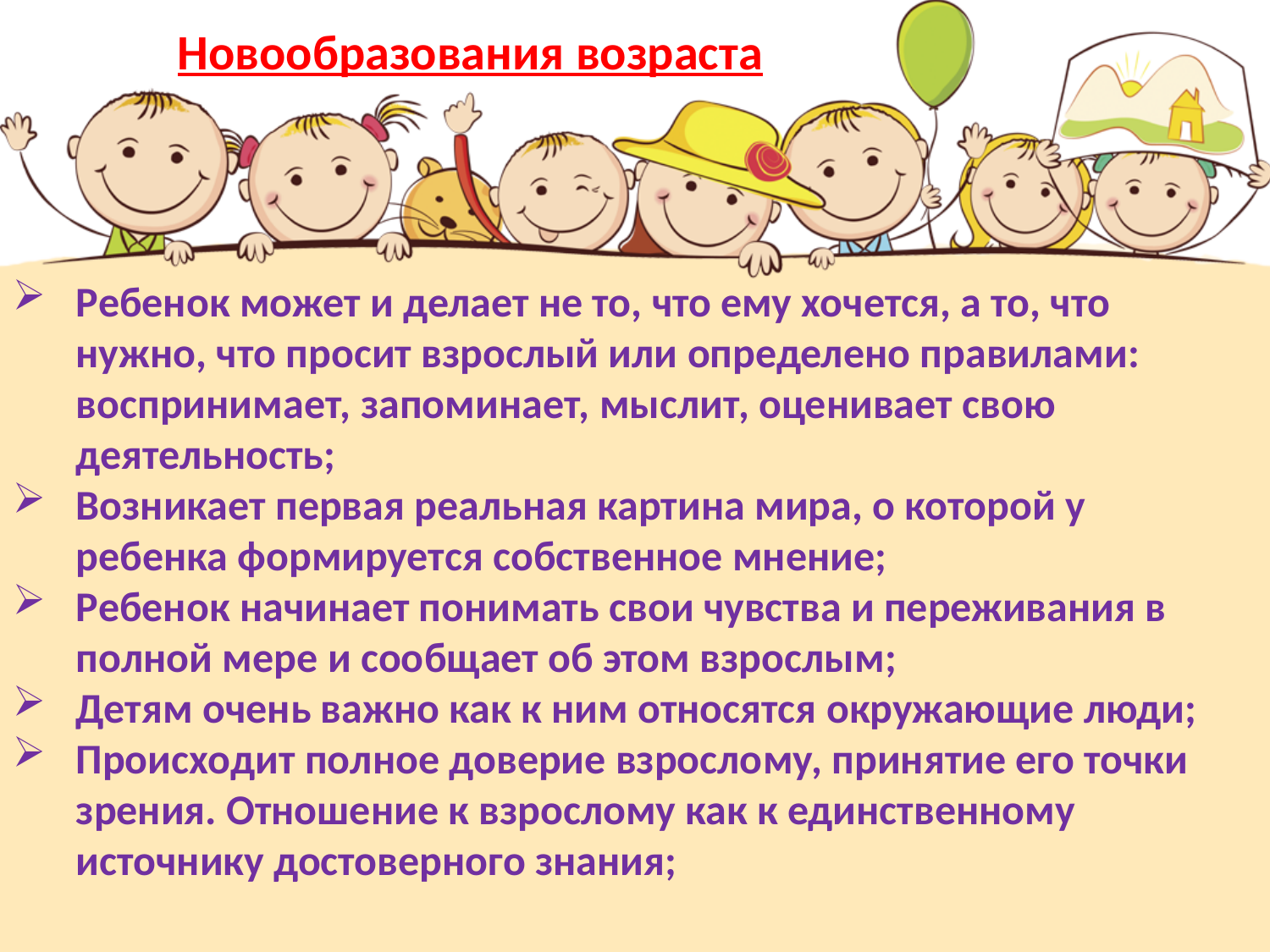

# Новообразования возраста
Ребенок может и делает не то, что ему хочется, а то, что нужно, что просит взрослый или определено правилами: воспринимает, запоминает, мыслит, оценивает свою деятельность;
Возникает первая реальная картина мира, о которой у ребенка формируется собственное мнение;
Ребенок начинает понимать свои чувства и переживания в полной мере и сообщает об этом взрослым;
Детям очень важно как к ним относятся окружающие люди;
Происходит полное доверие взрослому, принятие его точки зрения. Отношение к взрослому как к единственному источнику достоверного знания;